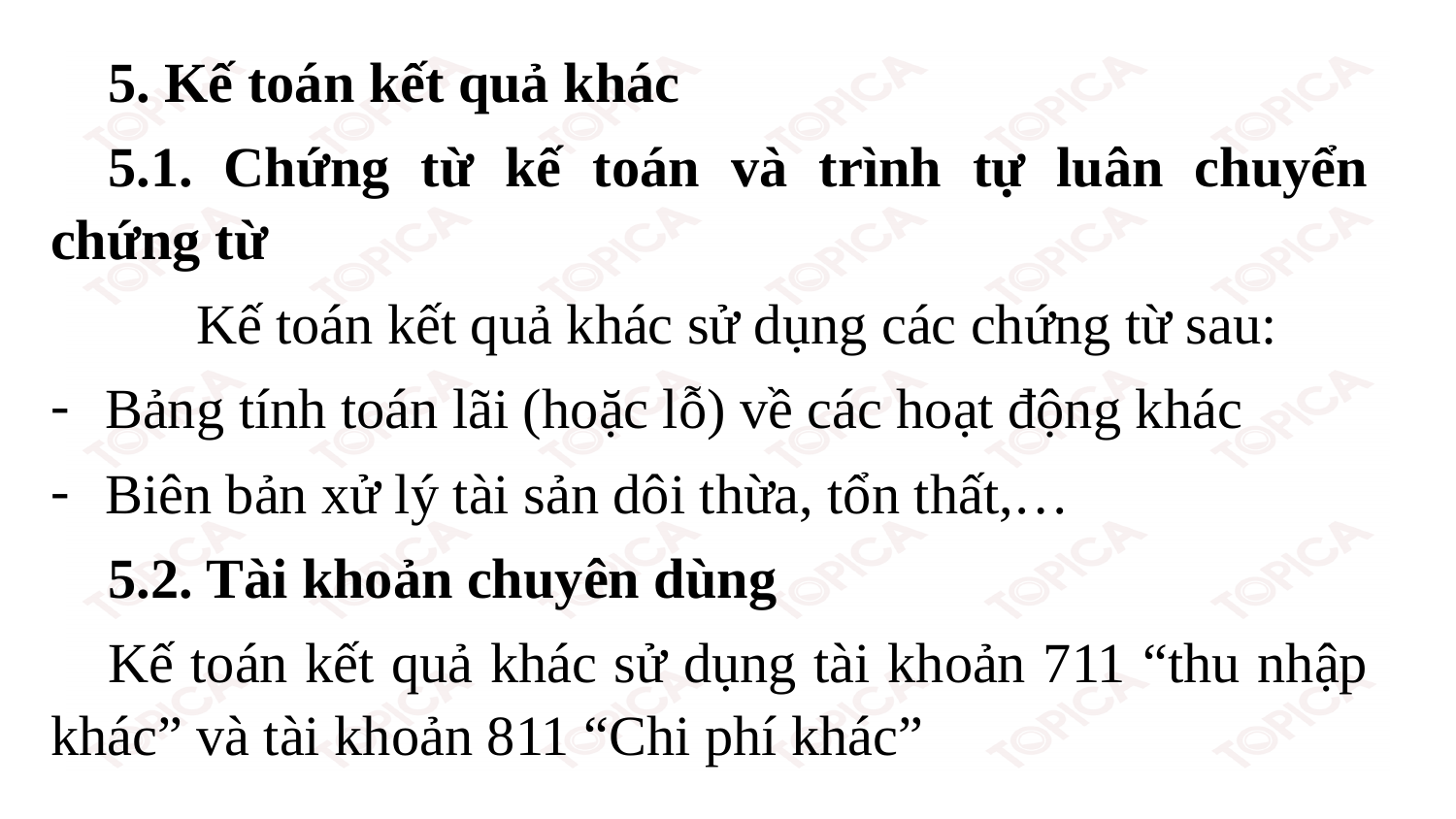

5. Kế toán kết quả khác
5.1. Chứng từ kế toán và trình tự luân chuyển chứng từ
	Kế toán kết quả khác sử dụng các chứng từ sau:
Bảng tính toán lãi (hoặc lỗ) về các hoạt động khác
Biên bản xử lý tài sản dôi thừa, tổn thất,…
5.2. Tài khoản chuyên dùng
Kế toán kết quả khác sử dụng tài khoản 711 “thu nhập khác” và tài khoản 811 “Chi phí khác”